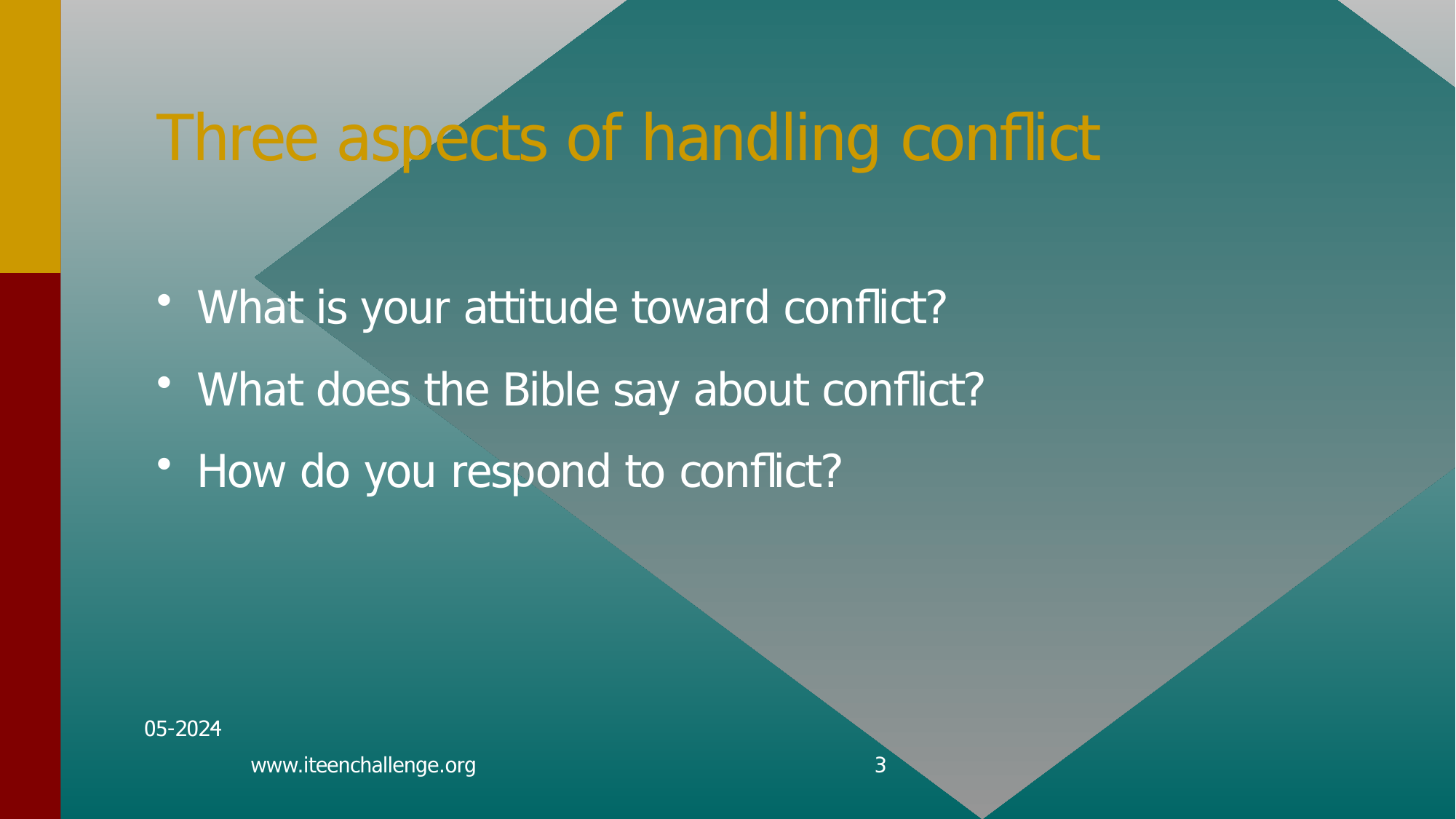

# Three aspects of handling conflict
What is your attitude toward conflict?
What does the Bible say about conflict?
How do you respond to conflict?
05-2024
www.iteenchallenge.org
3